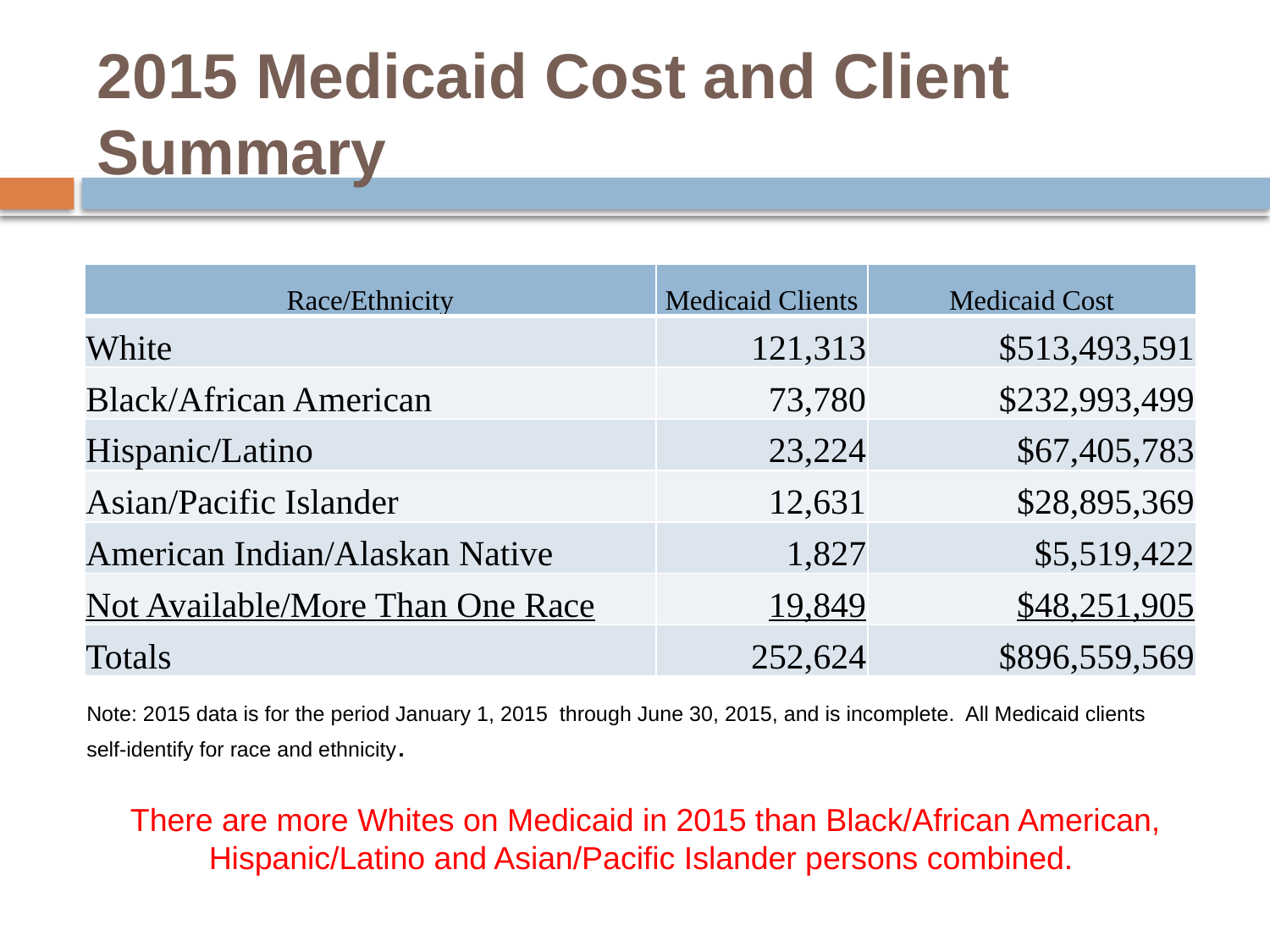

# 2015 Medicaid Cost and Client Summary
| Race/Ethnicity | Medicaid Clients | Medicaid Cost |
| --- | --- | --- |
| White | 121,313 | $513,493,591 |
| Black/African American | 73,780 | $232,993,499 |
| Hispanic/Latino | 23,224 | $67,405,783 |
| Asian/Pacific Islander | 12,631 | $28,895,369 |
| American Indian/Alaskan Native | 1,827 | $5,519,422 |
| Not Available/More Than One Race | 19,849 | $48,251,905 |
| Totals | 252,624 | $896,559,569 |
Note: 2015 data is for the period January 1, 2015  through June 30, 2015, and is incomplete.  All Medicaid clients self-identify for race and ethnicity.
There are more Whites on Medicaid in 2015 than Black/African American, Hispanic/Latino and Asian/Pacific Islander persons combined.